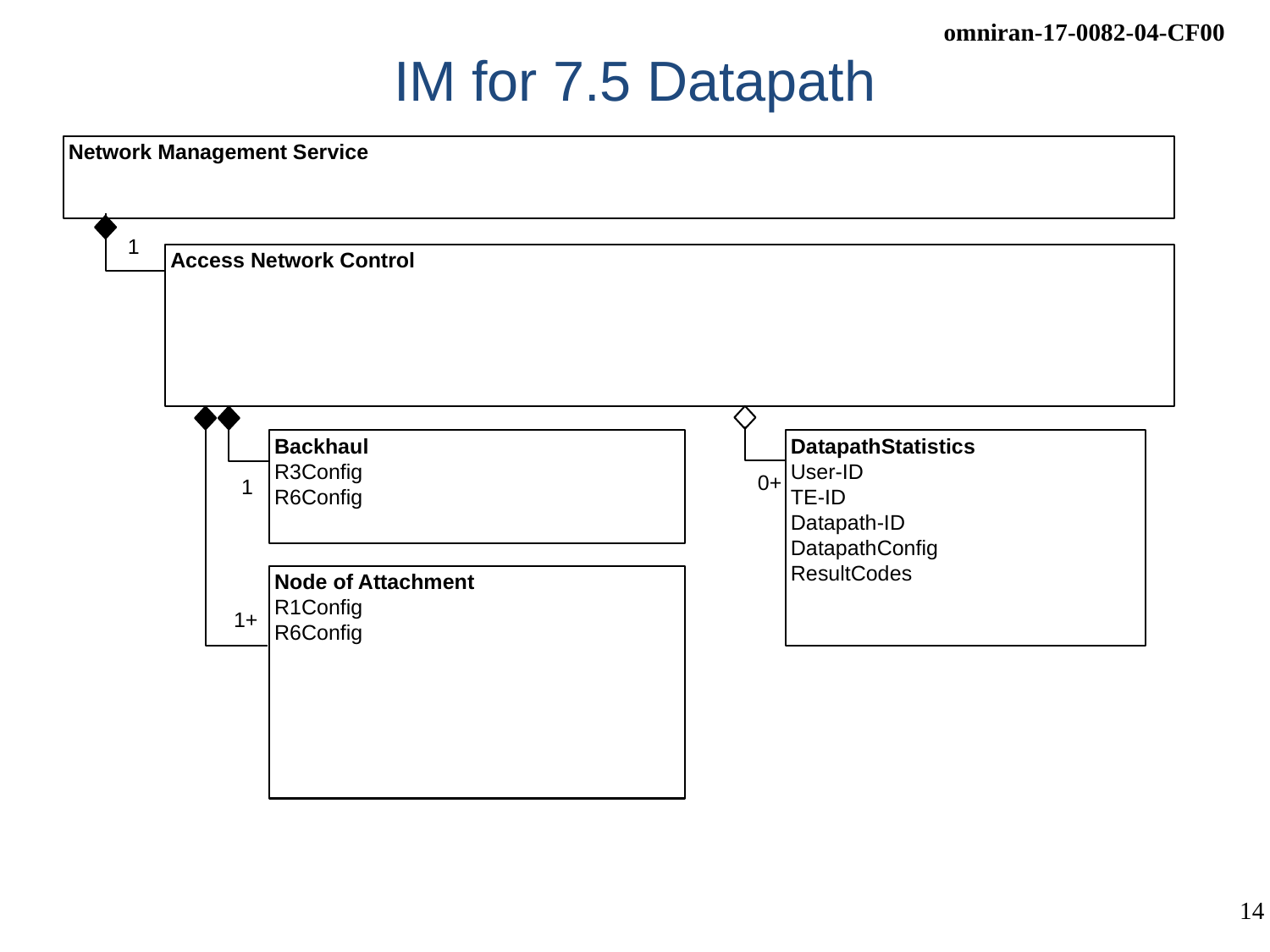

# IM for 7.5 Datapath
Network Management Service

1
Access Network Control

Backhaul
R3Config
R6Config

DatapathStatistics
User-ID
TE-ID
Datapath-ID
DatapathConfig
ResultCodes
0+
1
Node of Attachment
R1Config
R6Config

1+